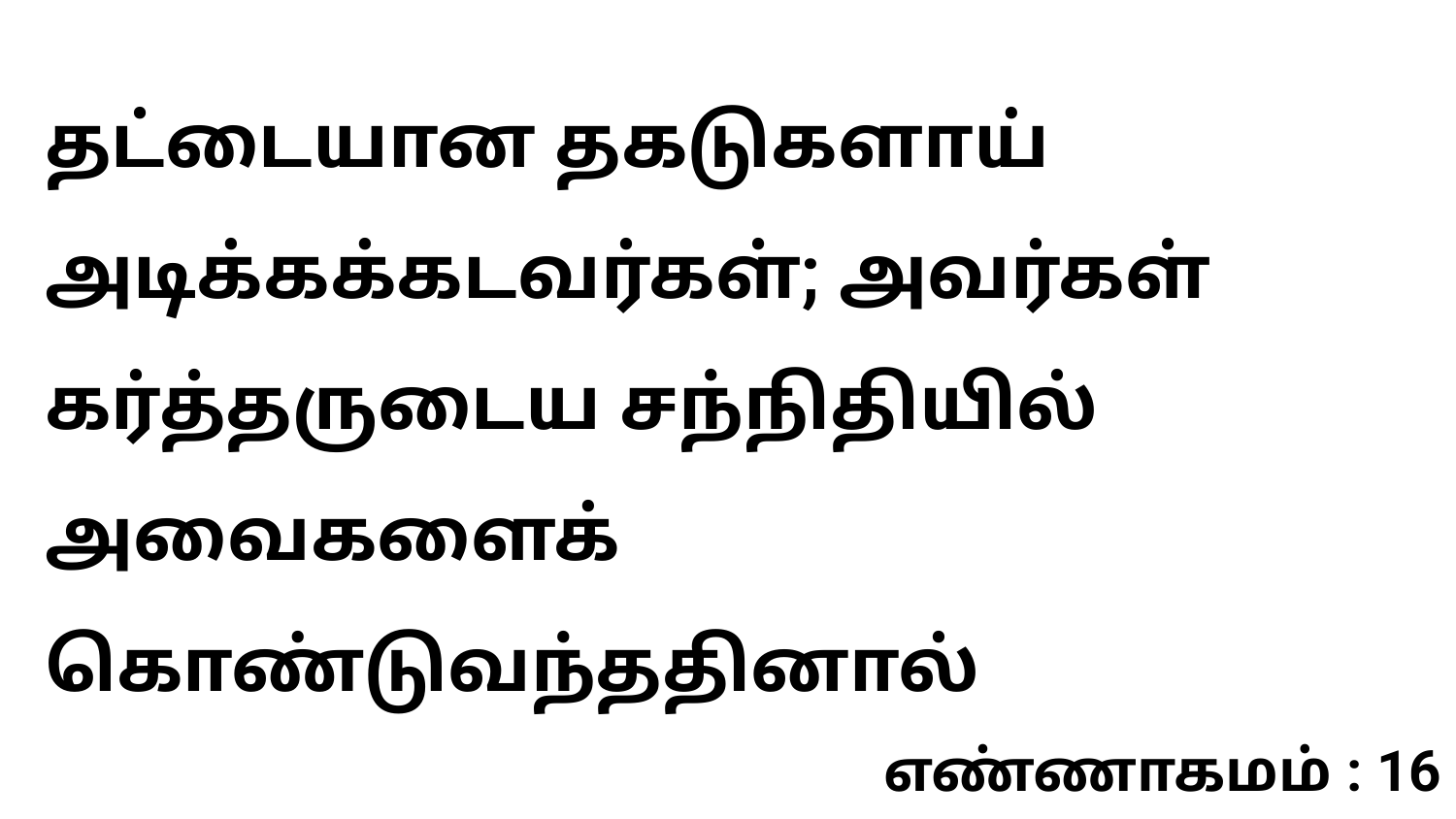

தட்டையான தகடுகளாய் அடிக்கக்கடவர்கள்; அவர்கள் கர்த்தருடைய சந்நிதியில் அவைகளைக் கொண்டுவந்ததினால்
எண்ணாகமம் : 16